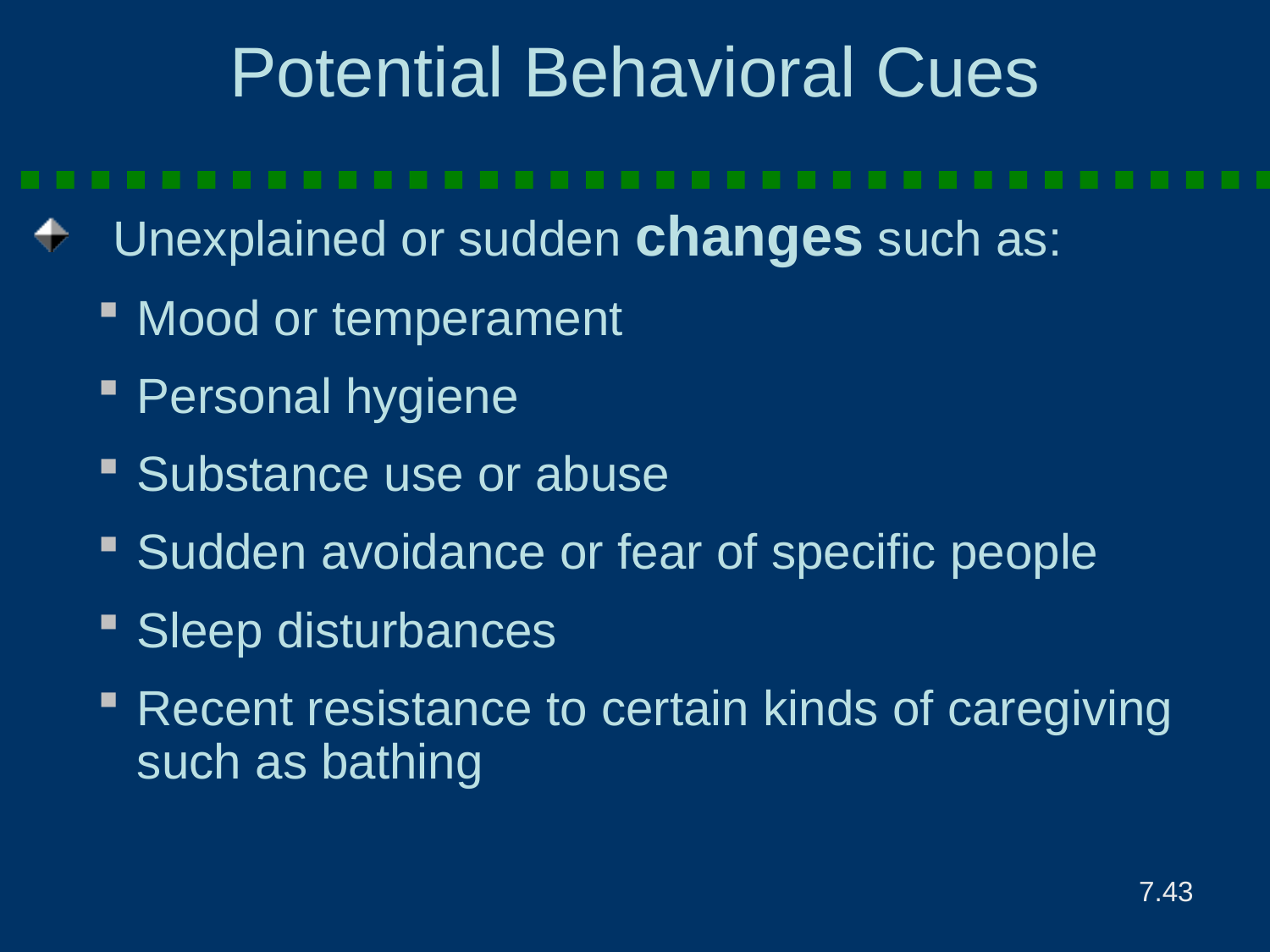

# Potential Behavioral Cues
Unexplained or sudden changes such as:
Mood or temperament
Personal hygiene
Substance use or abuse
Sudden avoidance or fear of specific people
Sleep disturbances
Recent resistance to certain kinds of caregiving such as bathing
7.43